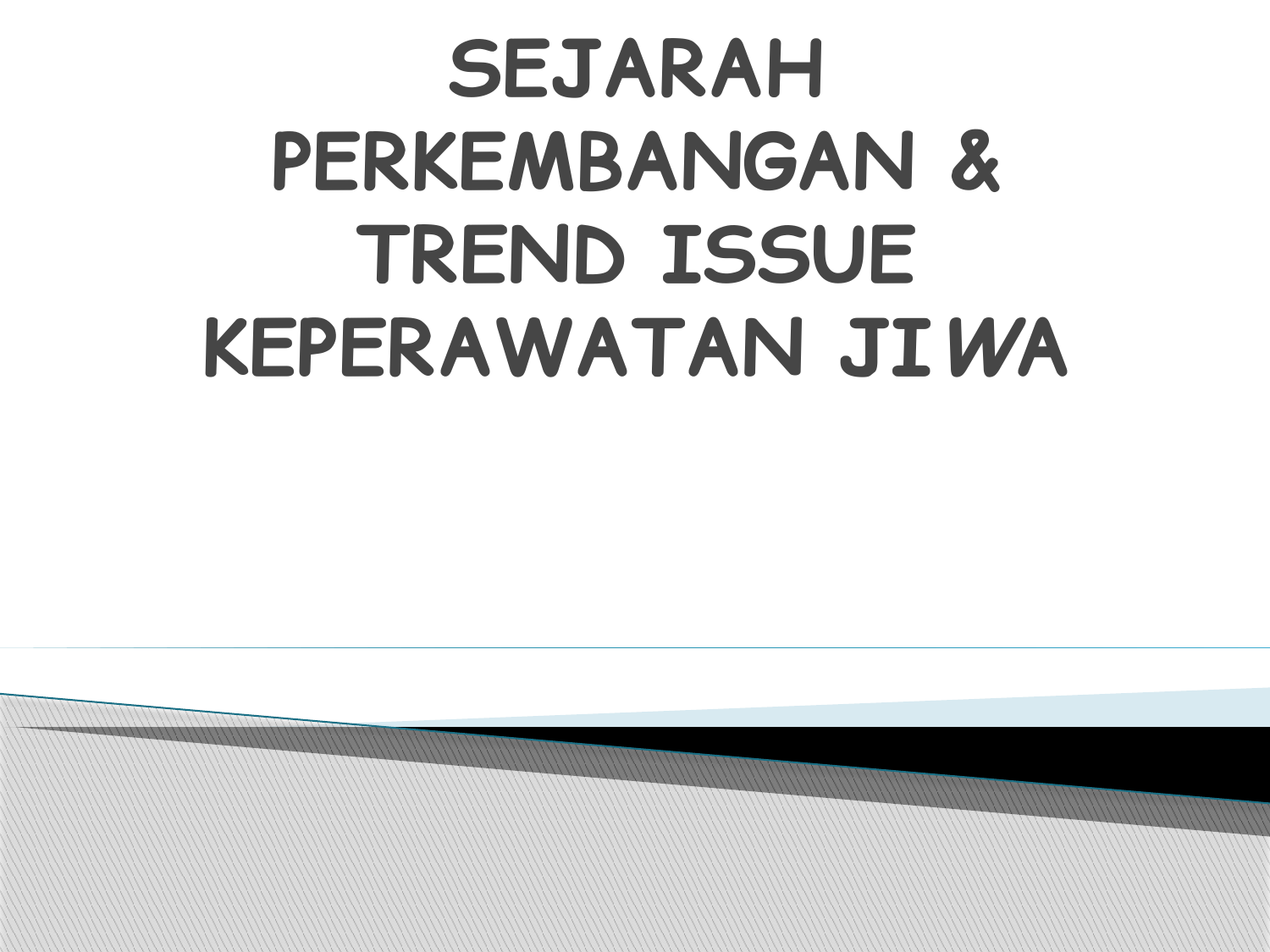

# SEJARAH PERKEMBANGAN & TREND ISSUE KEPERAWATAN JIWA